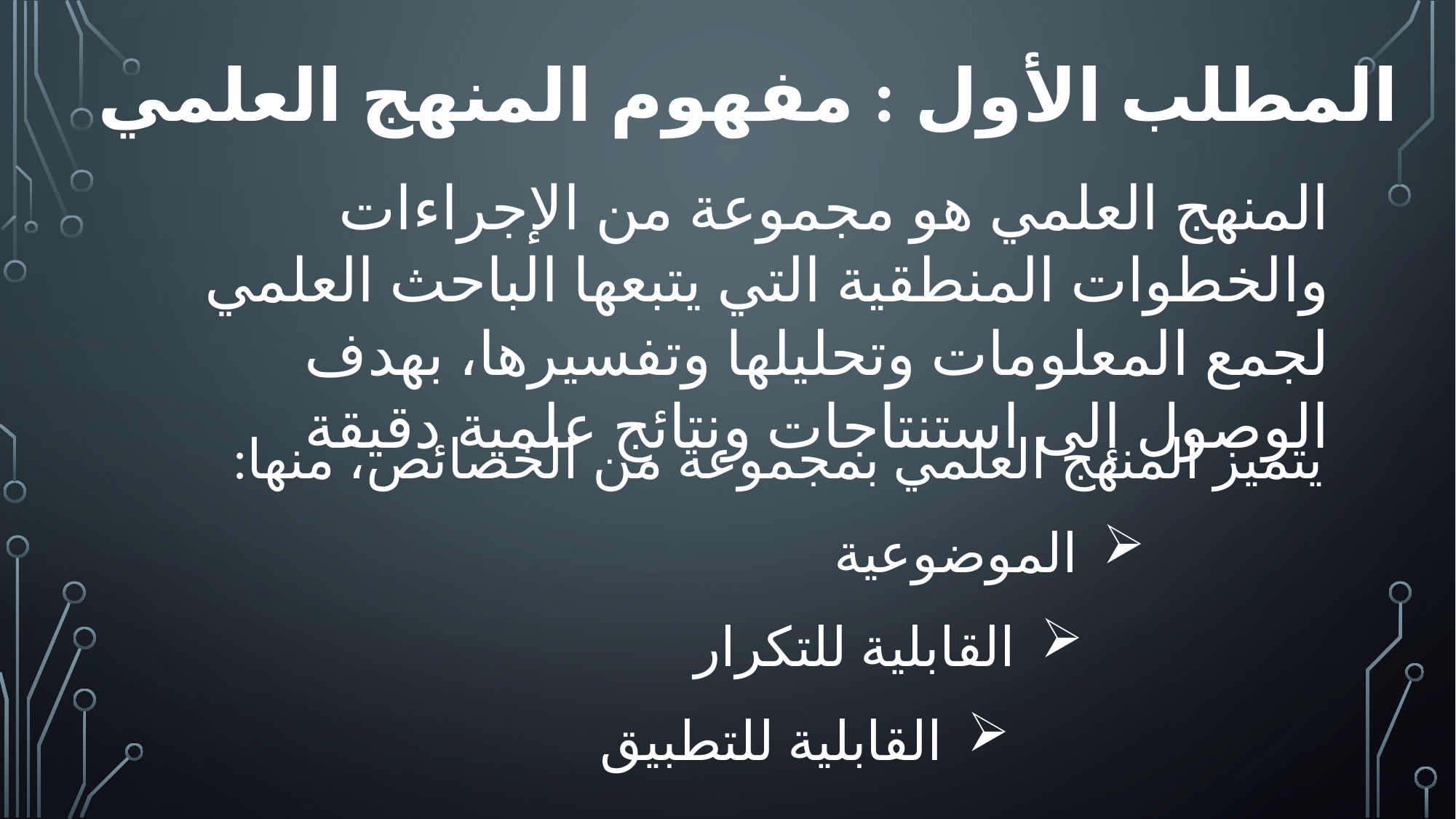

المطلب الأول : مفهوم المنهج العلمي
المنهج العلمي هو مجموعة من الإجراءات والخطوات المنطقية التي يتبعها الباحث العلمي لجمع المعلومات وتحليلها وتفسيرها، بهدف الوصول إلى استنتاجات ونتائج علمية دقيقة
يتميز المنهج العلمي بمجموعة من الخصائص، منها:
الموضوعية
القابلية للتكرار
القابلية للتطبيق